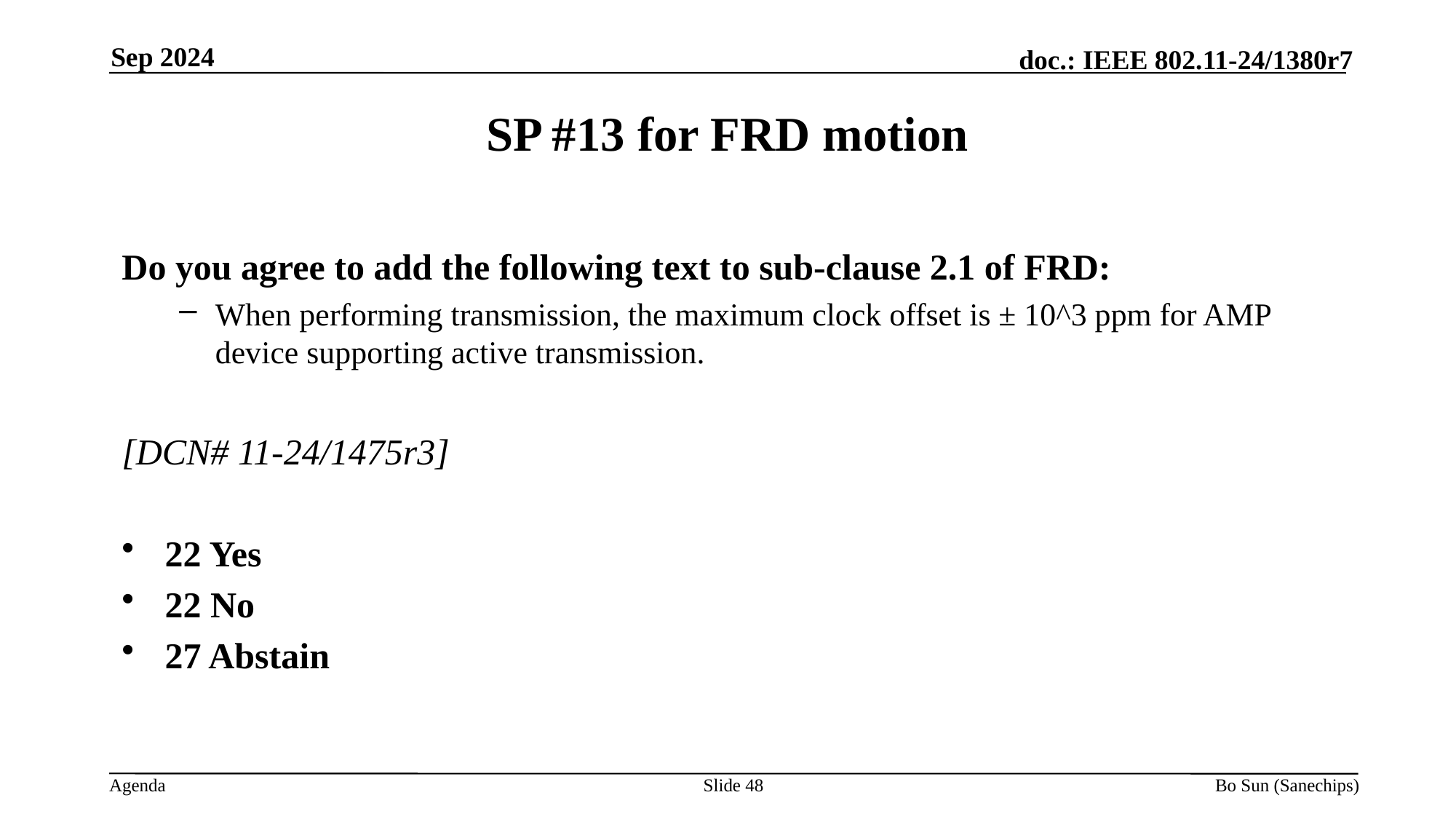

Sep 2024
SP #13 for FRD motion
Do you agree to add the following text to sub-clause 2.1 of FRD:
When performing transmission, the maximum clock offset is ± 10^3 ppm for AMP device supporting active transmission.

[DCN# 11-24/1475r3]

22 Yes
22 No
27 Abstain
Slide 48
Bo Sun (Sanechips)